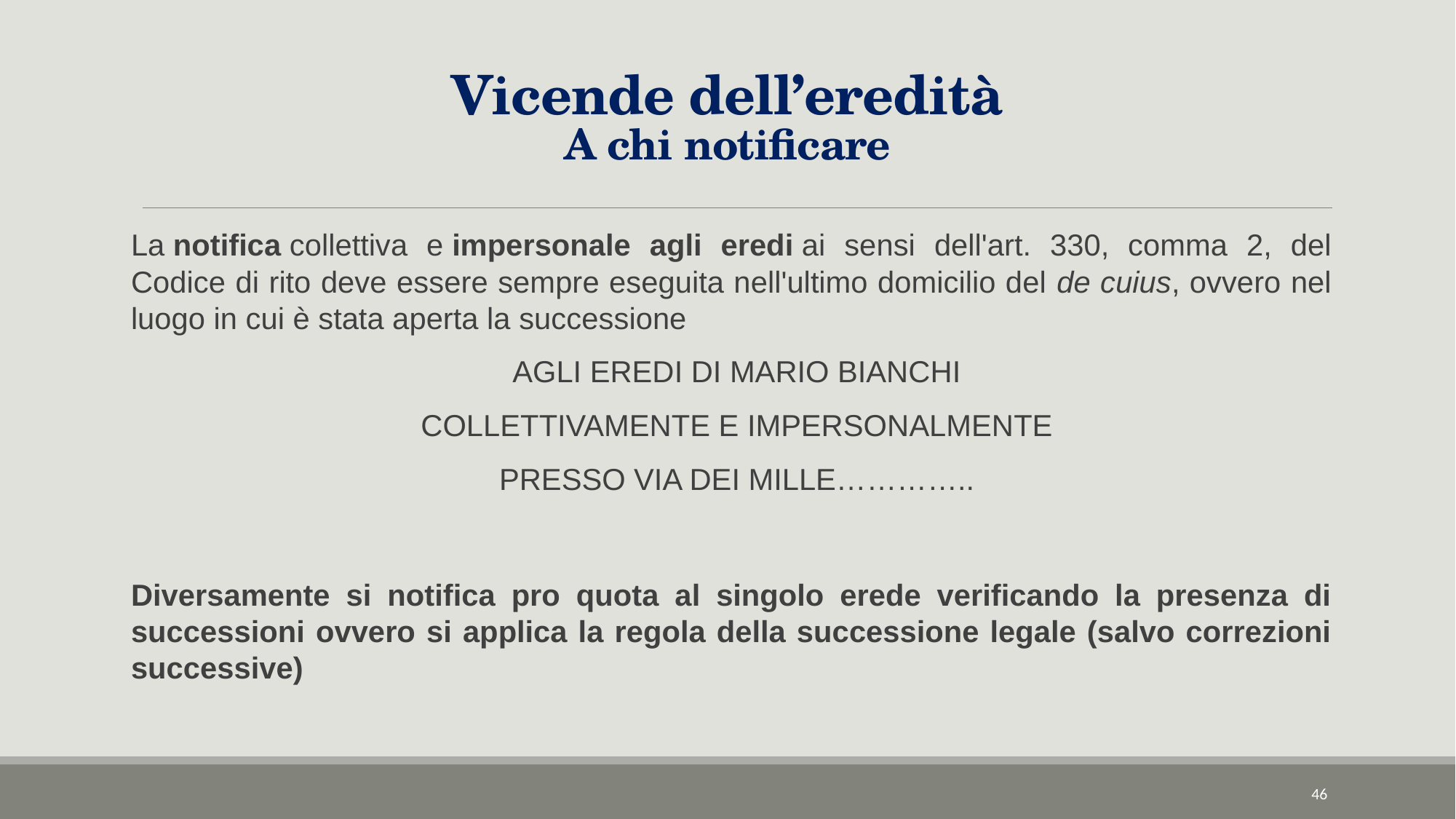

# Vicende dell’eredità A chi notificare
La notifica collettiva e impersonale agli eredi ai sensi dell'art. 330, comma 2, del Codice di rito deve essere sempre eseguita nell'ultimo domicilio del de cuius, ovvero nel luogo in cui è stata aperta la successione
AGLI EREDI DI MARIO BIANCHI
COLLETTIVAMENTE E IMPERSONALMENTE
PRESSO VIA DEI MILLE…………..

Diversamente si notifica pro quota al singolo erede verificando la presenza di successioni ovvero si applica la regola della successione legale (salvo correzioni successive)

46